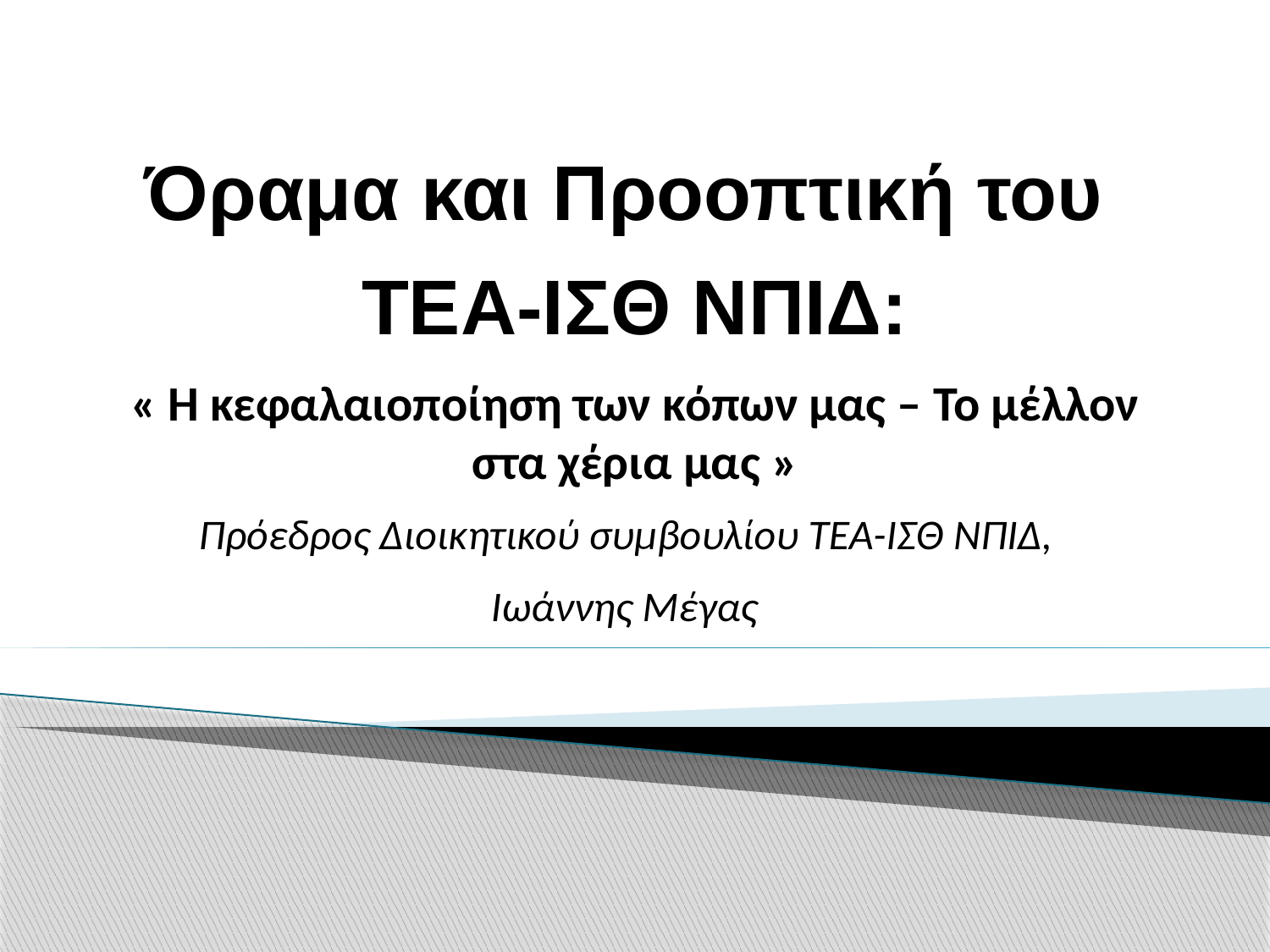

# Όραμα και Προοπτική του
ΤΕΑ-ΙΣΘ ΝΠΙΔ:
« Η κεφαλαιοποίηση των κόπων μας – Το μέλλον στα χέρια μας »
Πρόεδρος Διοικητικού συμβουλίου ΤΕΑ-ΙΣΘ ΝΠΙΔ,
Ιωάννης Μέγας